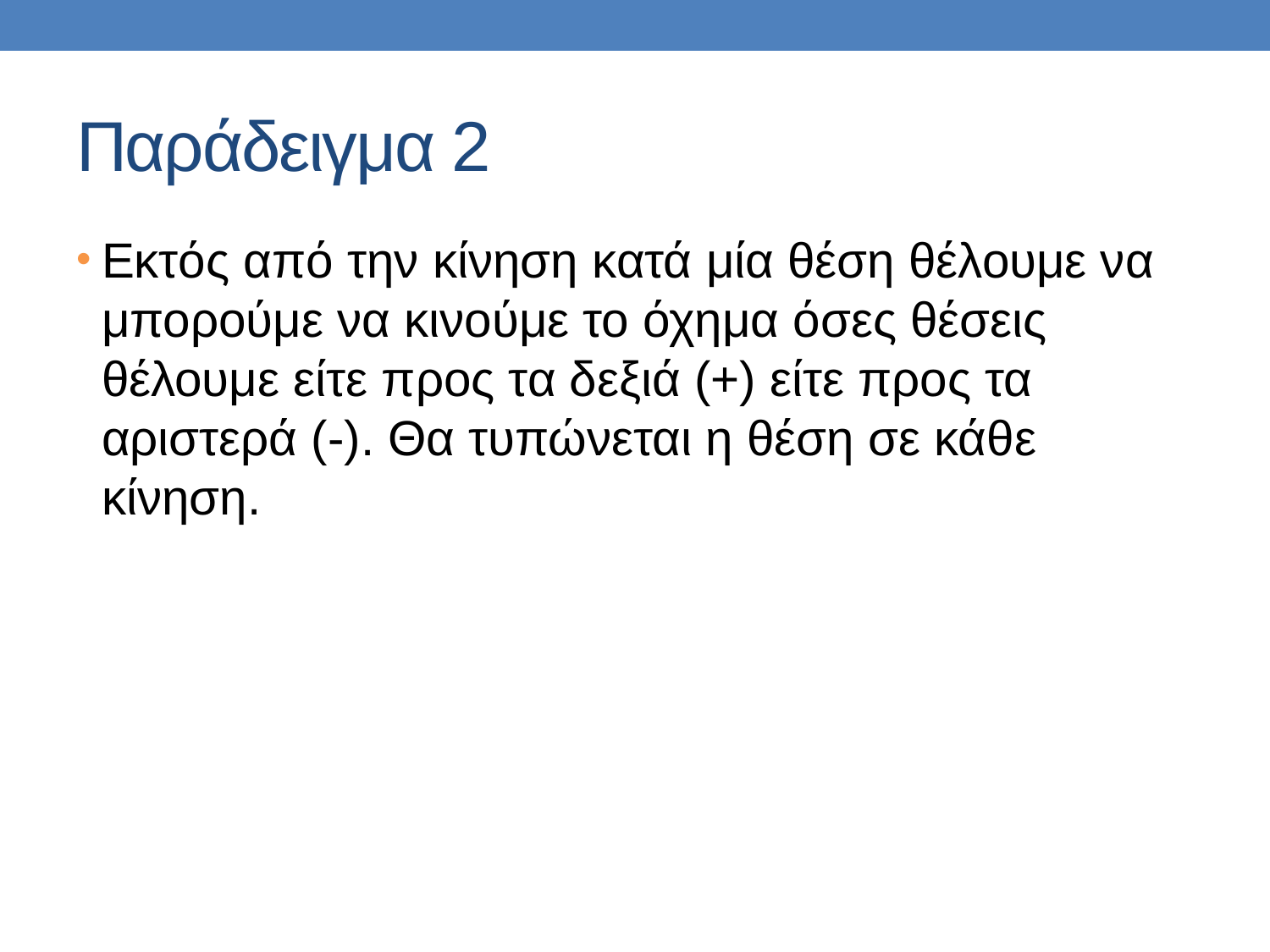

# Παράδειγμα 2
Εκτός από την κίνηση κατά μία θέση θέλουμε να μπορούμε να κινούμε το όχημα όσες θέσεις θέλουμε είτε προς τα δεξιά (+) είτε προς τα αριστερά (-). Θα τυπώνεται η θέση σε κάθε κίνηση.